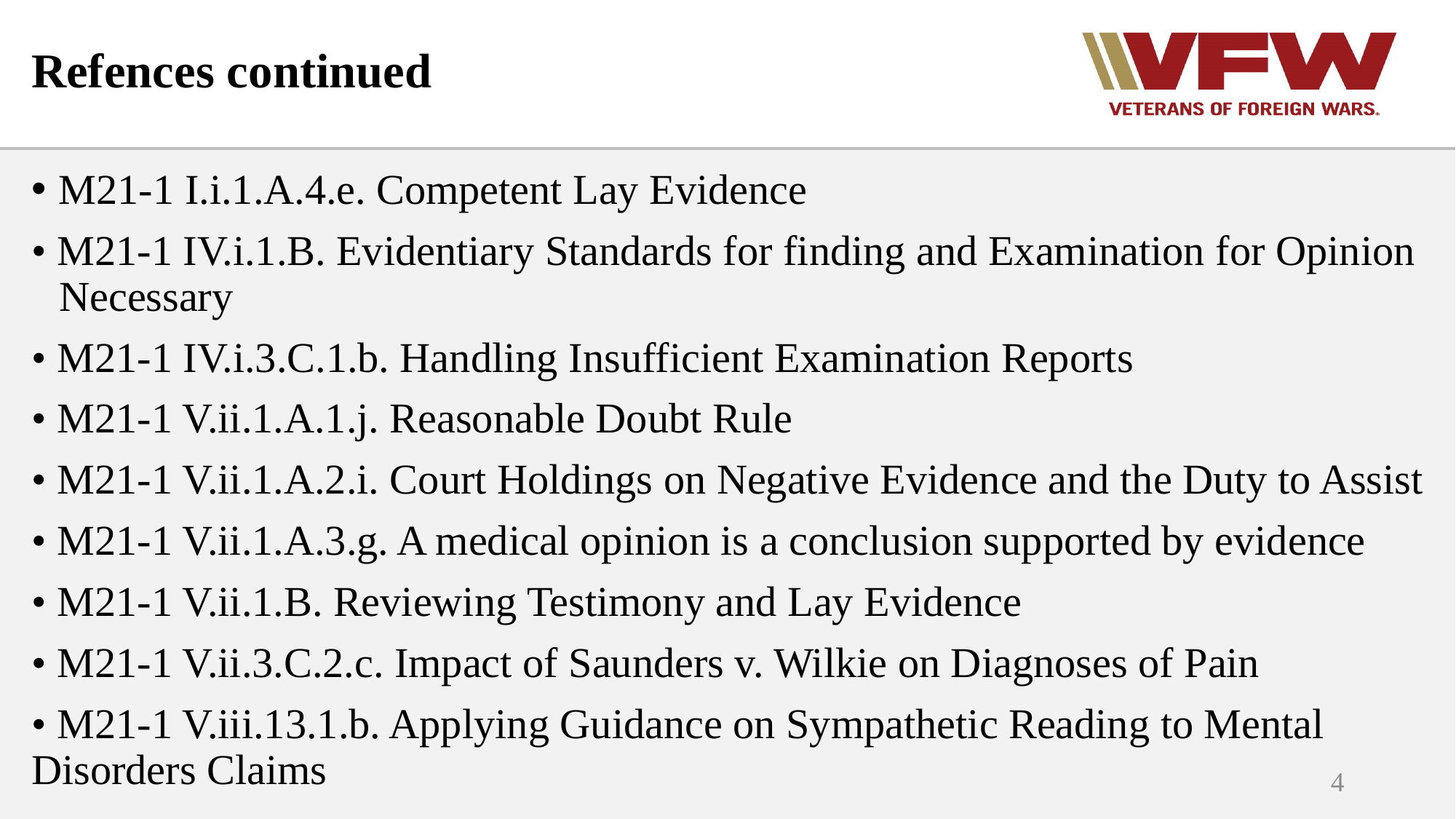

# Refences continued
M21-1 I.i.1.A.4.e. Competent Lay Evidence
• M21-1 IV.i.1.B. Evidentiary Standards for finding and Examination for Opinion Necessary
• M21-1 IV.i.3.C.1.b. Handling Insufficient Examination Reports
• M21-1 V.ii.1.A.1.j. Reasonable Doubt Rule
• M21-1 V.ii.1.A.2.i. Court Holdings on Negative Evidence and the Duty to Assist
• M21-1 V.ii.1.A.3.g. A medical opinion is a conclusion supported by evidence
• M21-1 V.ii.1.B. Reviewing Testimony and Lay Evidence
• M21-1 V.ii.3.C.2.c. Impact of Saunders v. Wilkie on Diagnoses of Pain
• M21-1 V.iii.13.1.b. Applying Guidance on Sympathetic Reading to Mental Disorders Claims

4